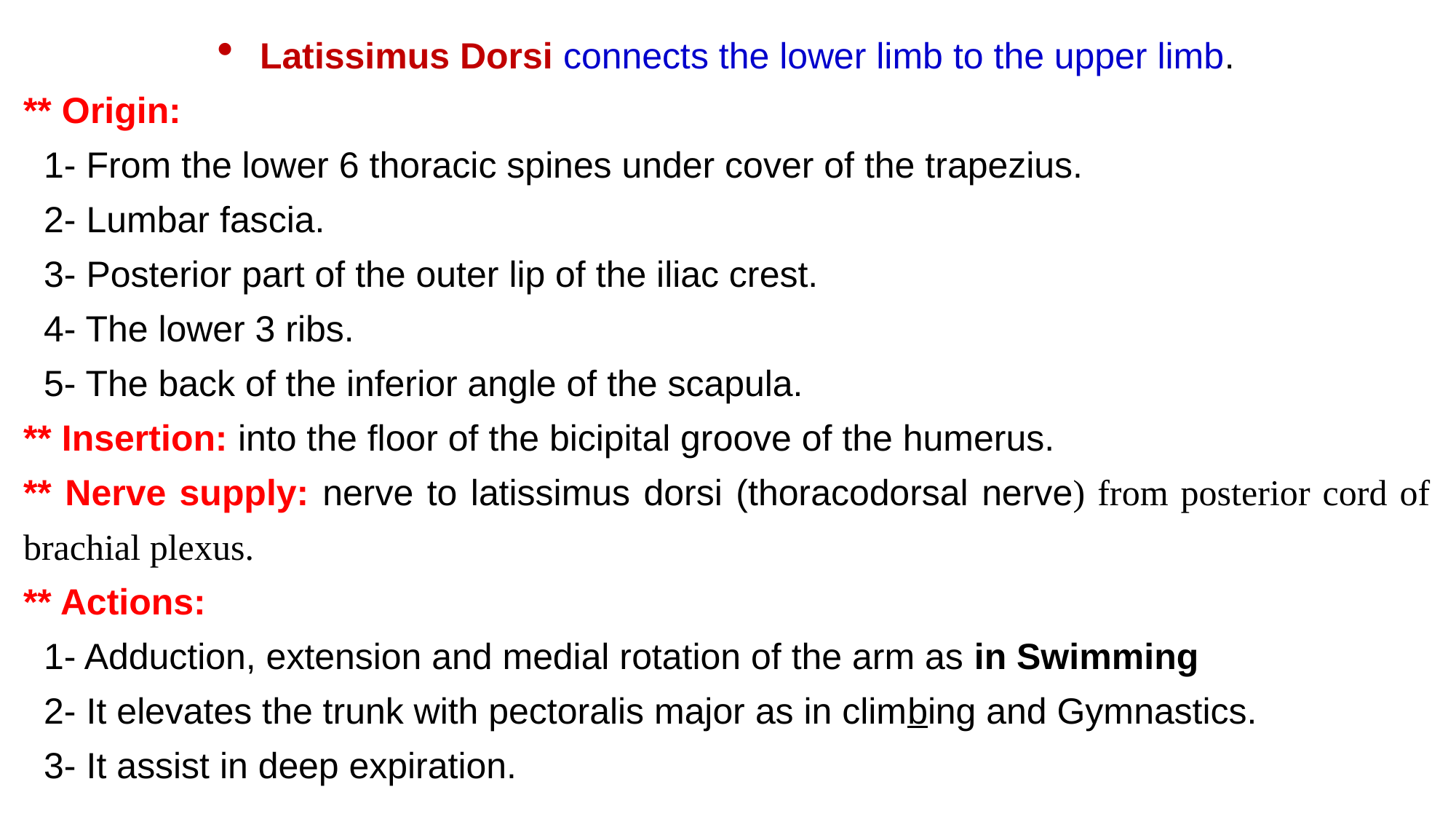

Latissimus Dorsi connects the lower limb to the upper limb.
** Origin:
1- From the lower 6 thoracic spines under cover of the trapezius.
2- Lumbar fascia.
3- Posterior part of the outer lip of the iliac crest.
4- The lower 3 ribs.
5- The back of the inferior angle of the scapula.
** Insertion: into the floor of the bicipital groove of the humerus.
** Nerve supply: nerve to latissimus dorsi (thoracodorsal nerve) from posterior cord of brachial plexus.
** Actions:
1- Adduction, extension and medial rotation of the arm as in Swimming
2- It elevates the trunk with pectoralis major as in climbing and Gymnastics.
3- It assist in deep expiration.